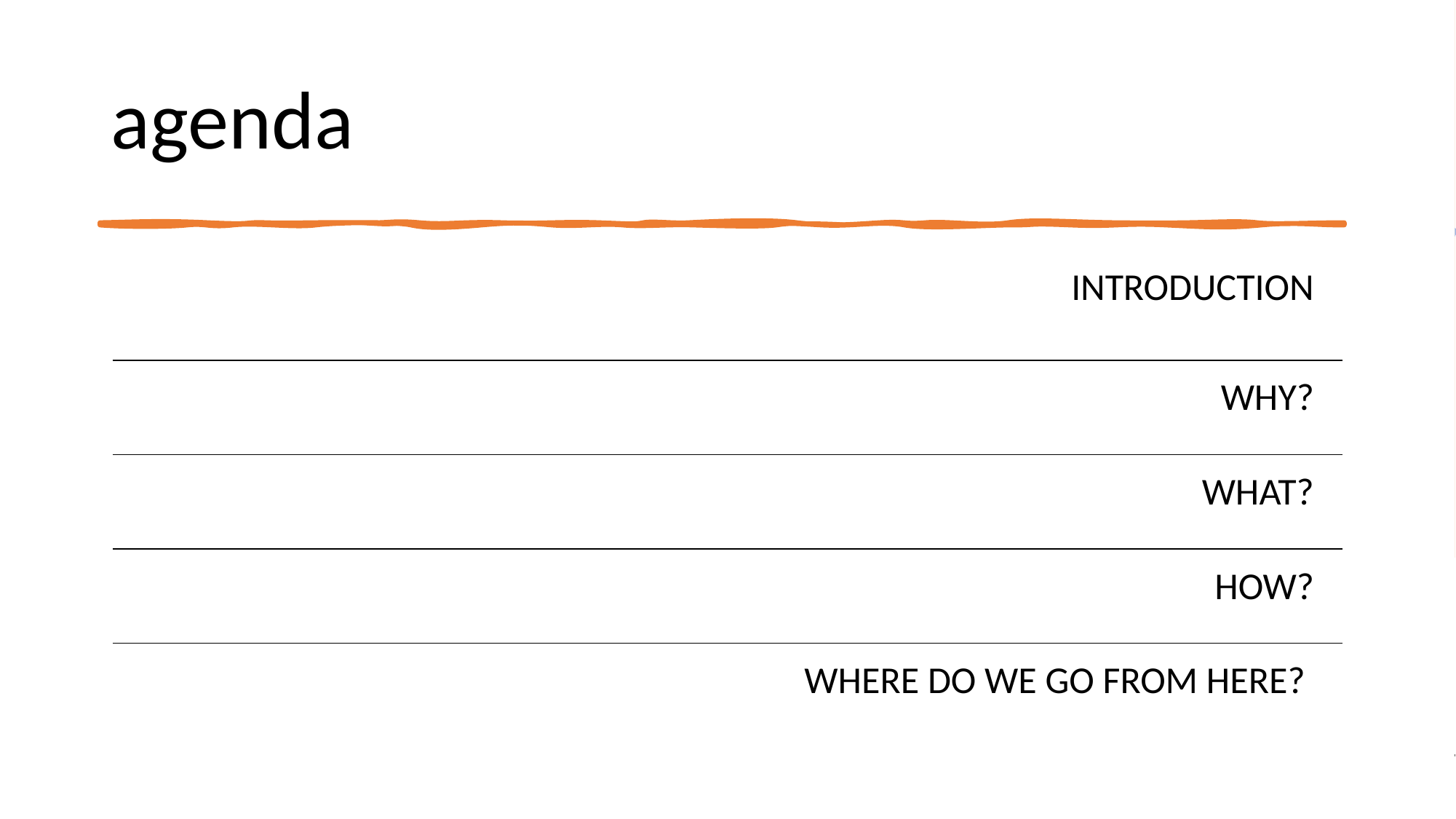

# agenda

| INTRODUCTION |
| --- |
| WHY? |
| WHAT? |
| HOW? |
| WHERE DO WE GO FROM HERE? |